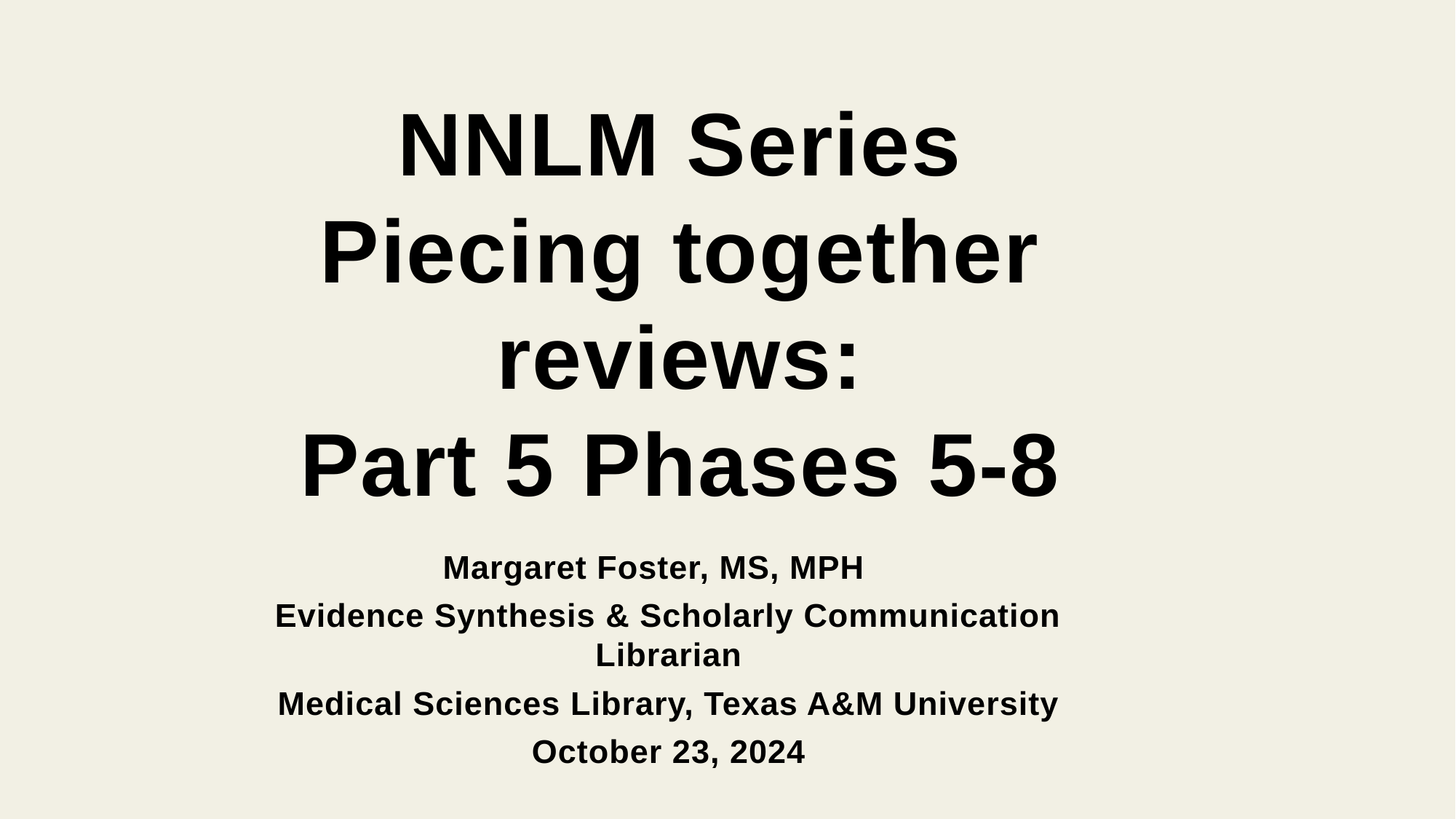

# NNLM Series Piecing together reviews: Part 5 Phases 5-8
Margaret Foster, MS, MPH
Evidence Synthesis & Scholarly Communication Librarian
Medical Sciences Library, Texas A&M University
October 23, 2024
1